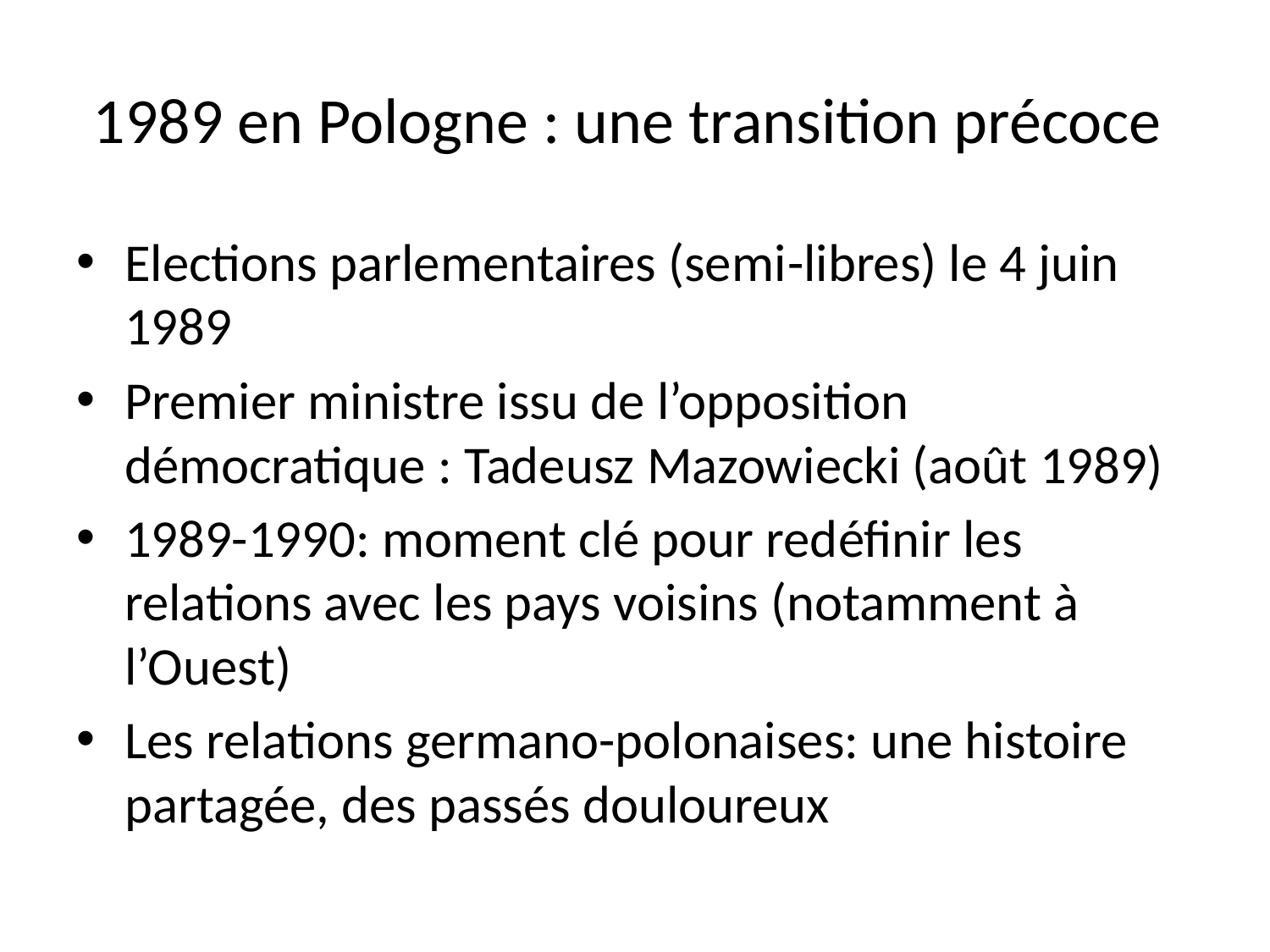

# 1989 en Pologne : une transition précoce
Elections parlementaires (semi-libres) le 4 juin 1989
Premier ministre issu de l’opposition démocratique : Tadeusz Mazowiecki (août 1989)
1989-1990: moment clé pour redéfinir les relations avec les pays voisins (notamment à l’Ouest)
Les relations germano-polonaises: une histoire partagée, des passés douloureux